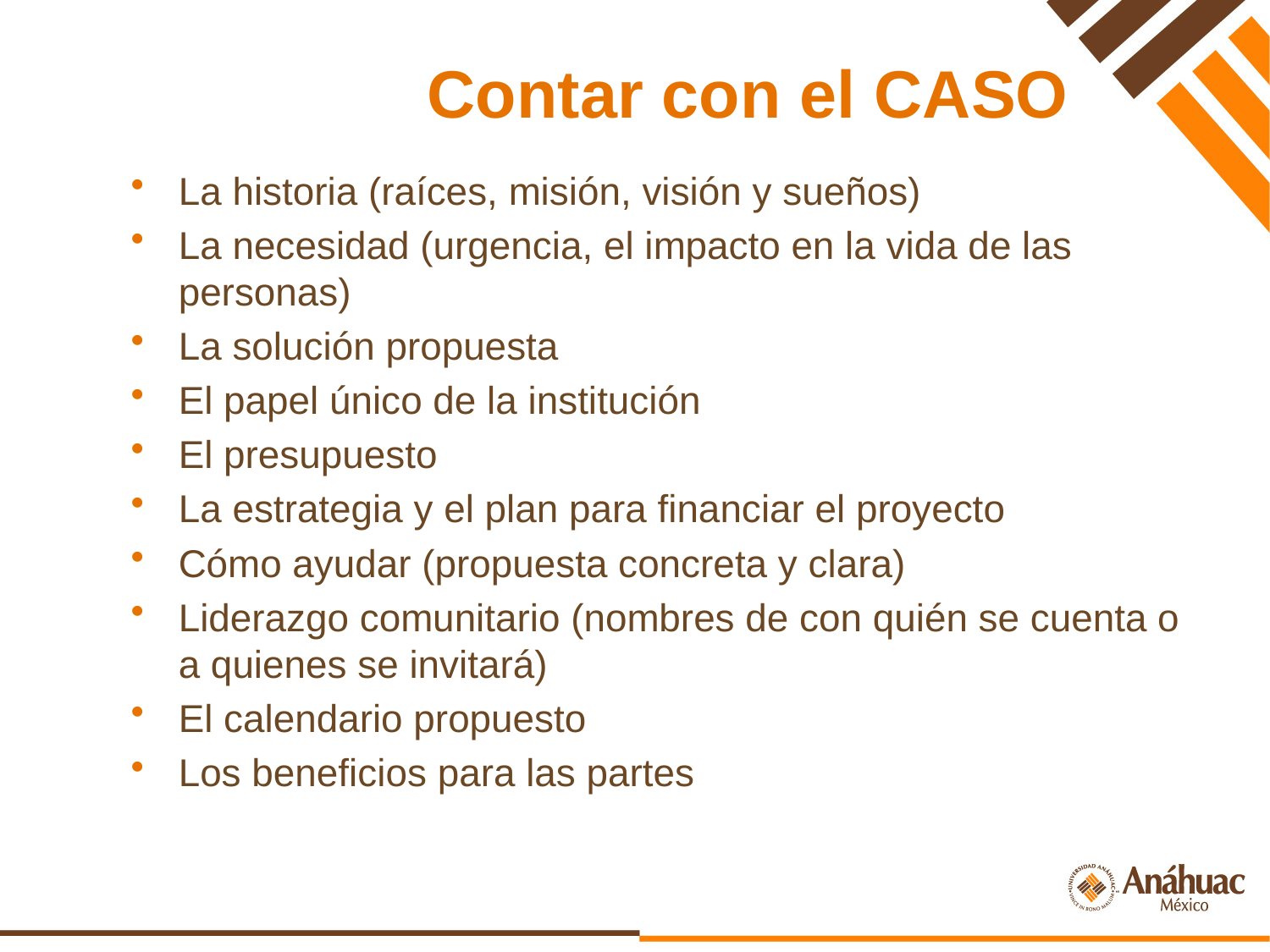

Contar con el CASO
La historia (raíces, misión, visión y sueños)
La necesidad (urgencia, el impacto en la vida de las personas)
La solución propuesta
El papel único de la institución
El presupuesto
La estrategia y el plan para financiar el proyecto
Cómo ayudar (propuesta concreta y clara)
Liderazgo comunitario (nombres de con quién se cuenta o a quienes se invitará)
El calendario propuesto
Los beneficios para las partes